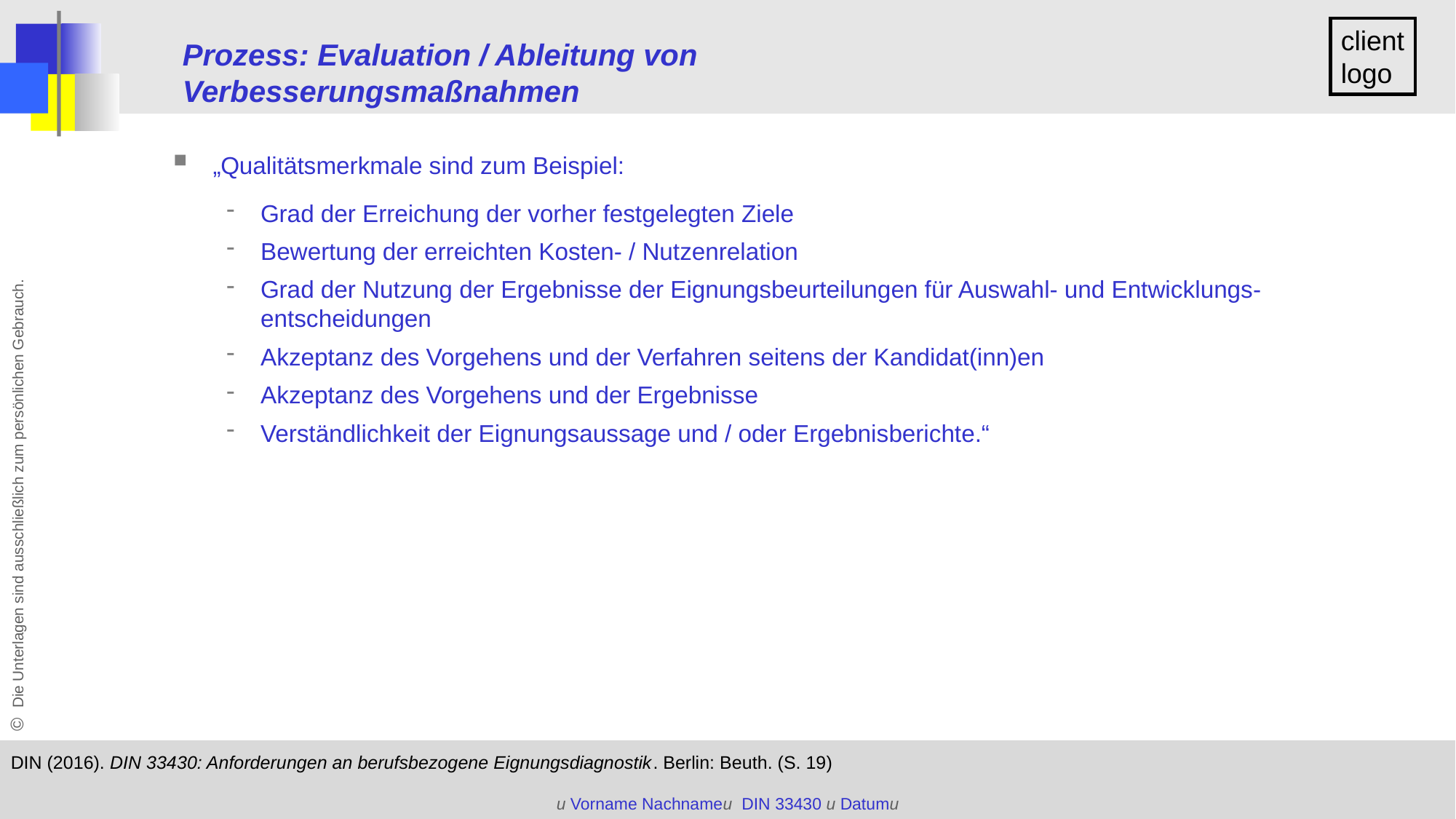

Prozess: Evaluation / Ableitung von Verbesserungsmaßnahmen
„Qualitätsmerkmale sind zum Beispiel:
Grad der Erreichung der vorher festgelegten Ziele
Bewertung der erreichten Kosten- / Nutzenrelation
Grad der Nutzung der Ergebnisse der Eignungsbeurteilungen für Auswahl- und Entwicklungs-entscheidungen
Akzeptanz des Vorgehens und der Verfahren seitens der Kandidat(inn)en
Akzeptanz des Vorgehens und der Ergebnisse
Verständlichkeit der Eignungsaussage und / oder Ergebnisberichte.“
DIN (2016). DIN 33430: Anforderungen an berufsbezogene Eignungsdiagnostik. Berlin: Beuth. (S. 19)